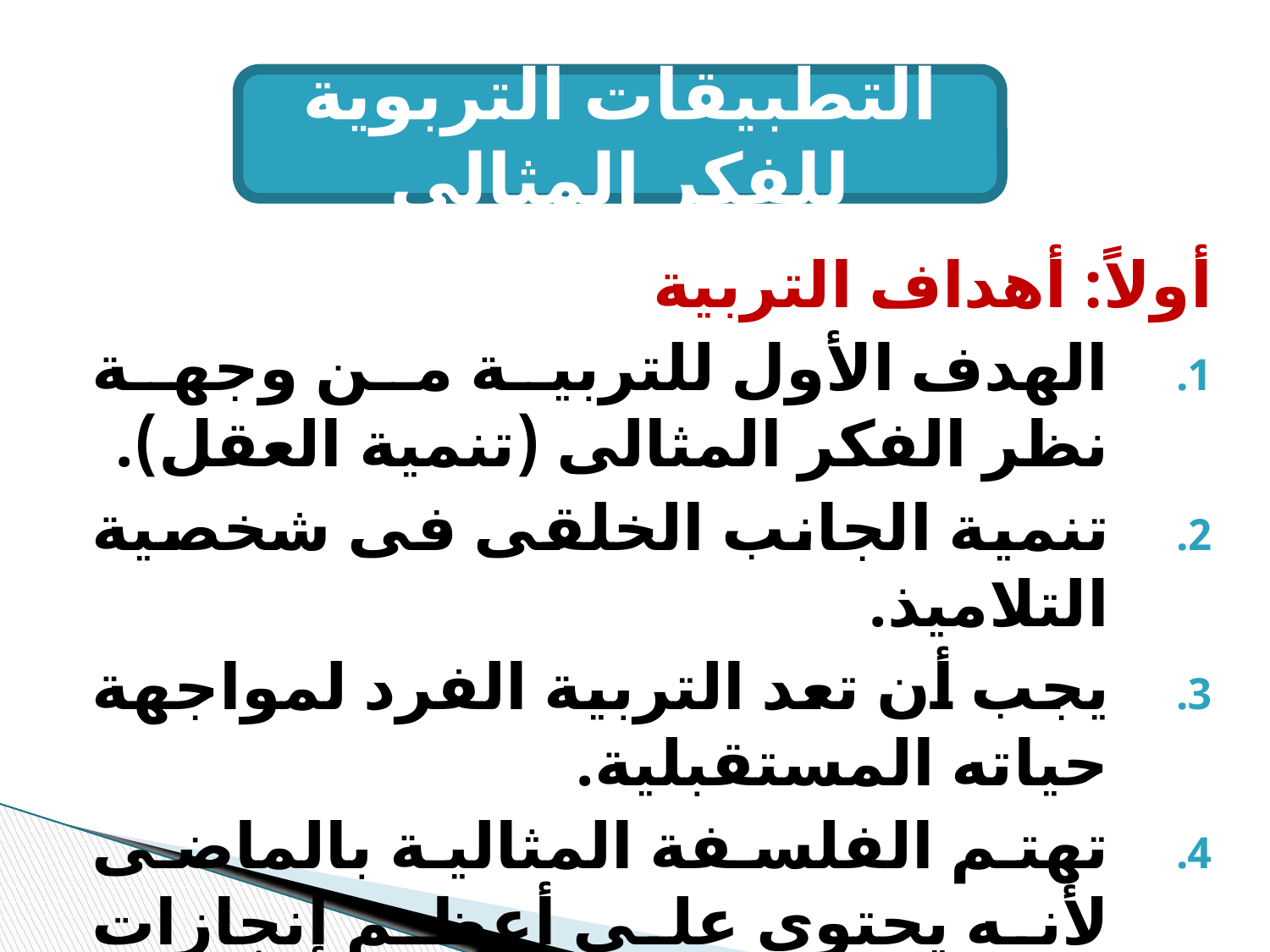

التطبيقات التربوية للفكر المثالى
أولاً: أهداف التربية
الهدف الأول للتربية من وجهة نظر الفكر المثالى (تنمية العقل).
تنمية الجانب الخلقى فى شخصية التلاميذ.
يجب أن تعد التربية الفرد لمواجهة حياته المستقبلية.
تهتم الفلسفة المثالية بالماضى لأنه يحتوى على أعظم إنجازات البشرية.